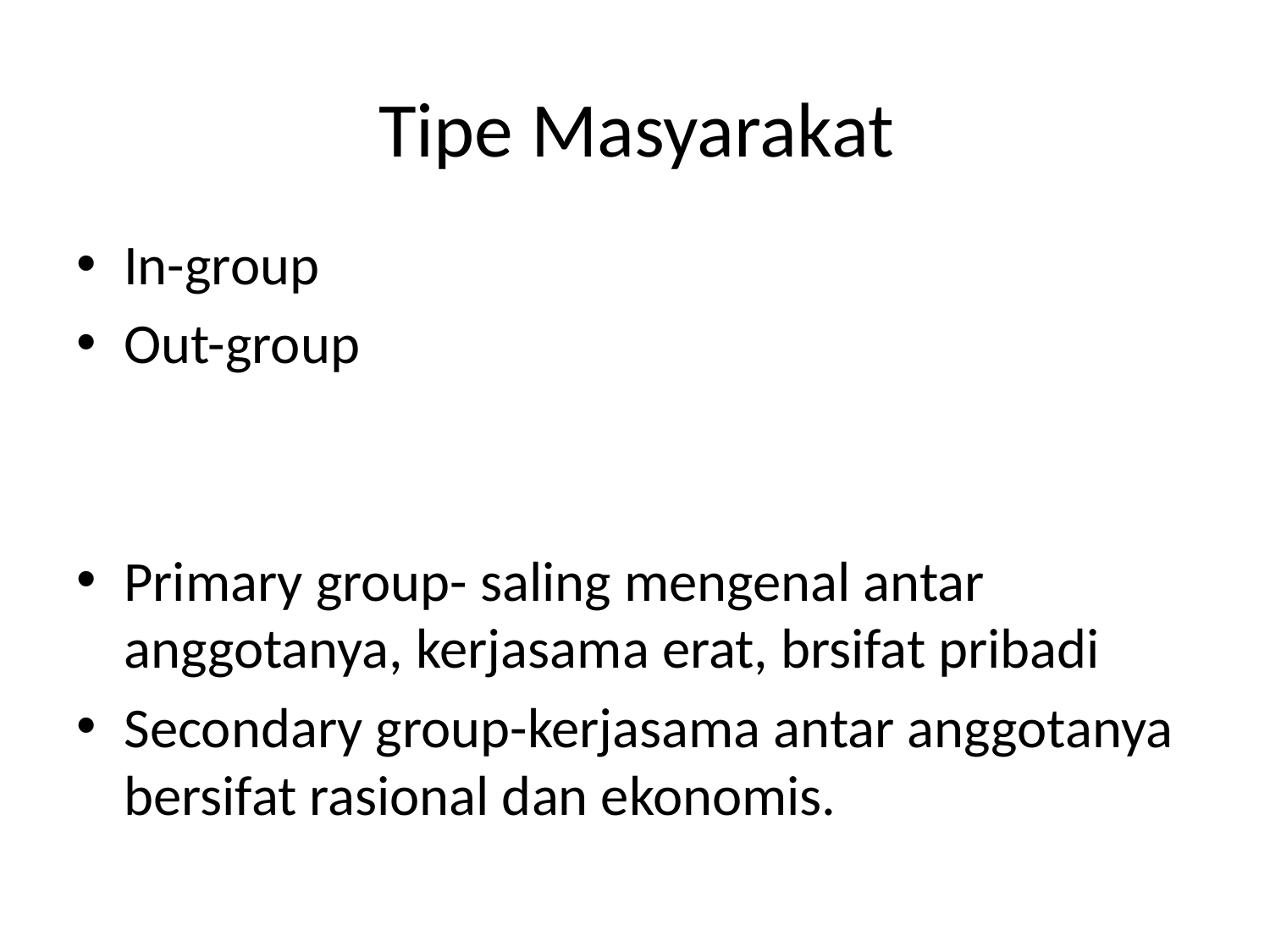

# Tipe Masyarakat
In-group
Out-group

Primary group- saling mengenal antar anggotanya, kerjasama erat, brsifat pribadi
Secondary group-kerjasama antar anggotanya bersifat rasional dan ekonomis.